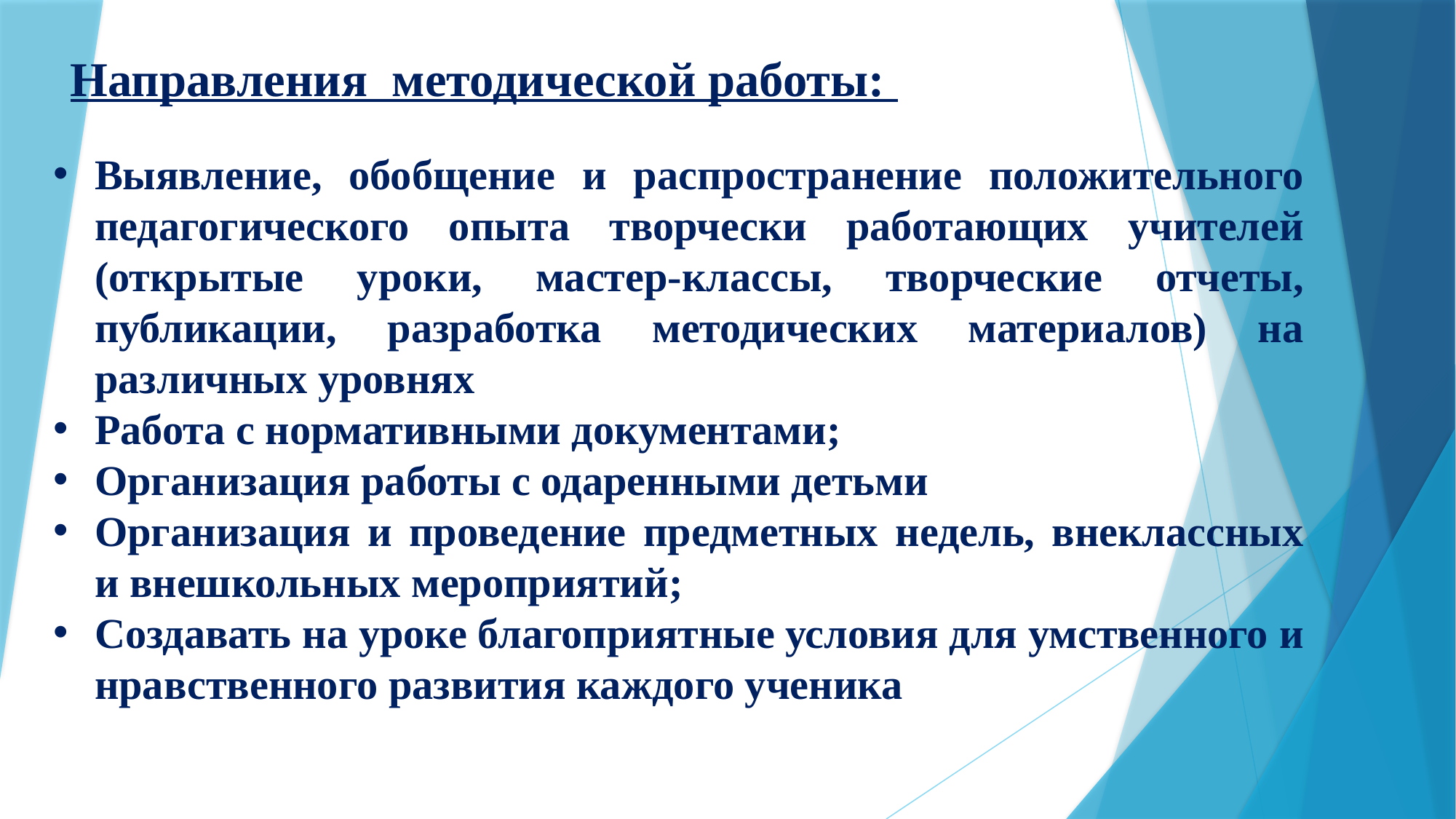

Направления  методической работы:
Выявление, обобщение и распространение положительного педагогического опыта творчески работающих учителей (открытые уроки, мастер-классы, творческие отчеты, публикации, разработка методических материалов) на различных уровнях
Работа с нормативными документами;
Организация работы с одаренными детьми
Организация и проведение предметных недель, внеклассных и внешкольных мероприятий;
Создавать на уроке благоприятные условия для умственного и нравственного развития каждого ученика